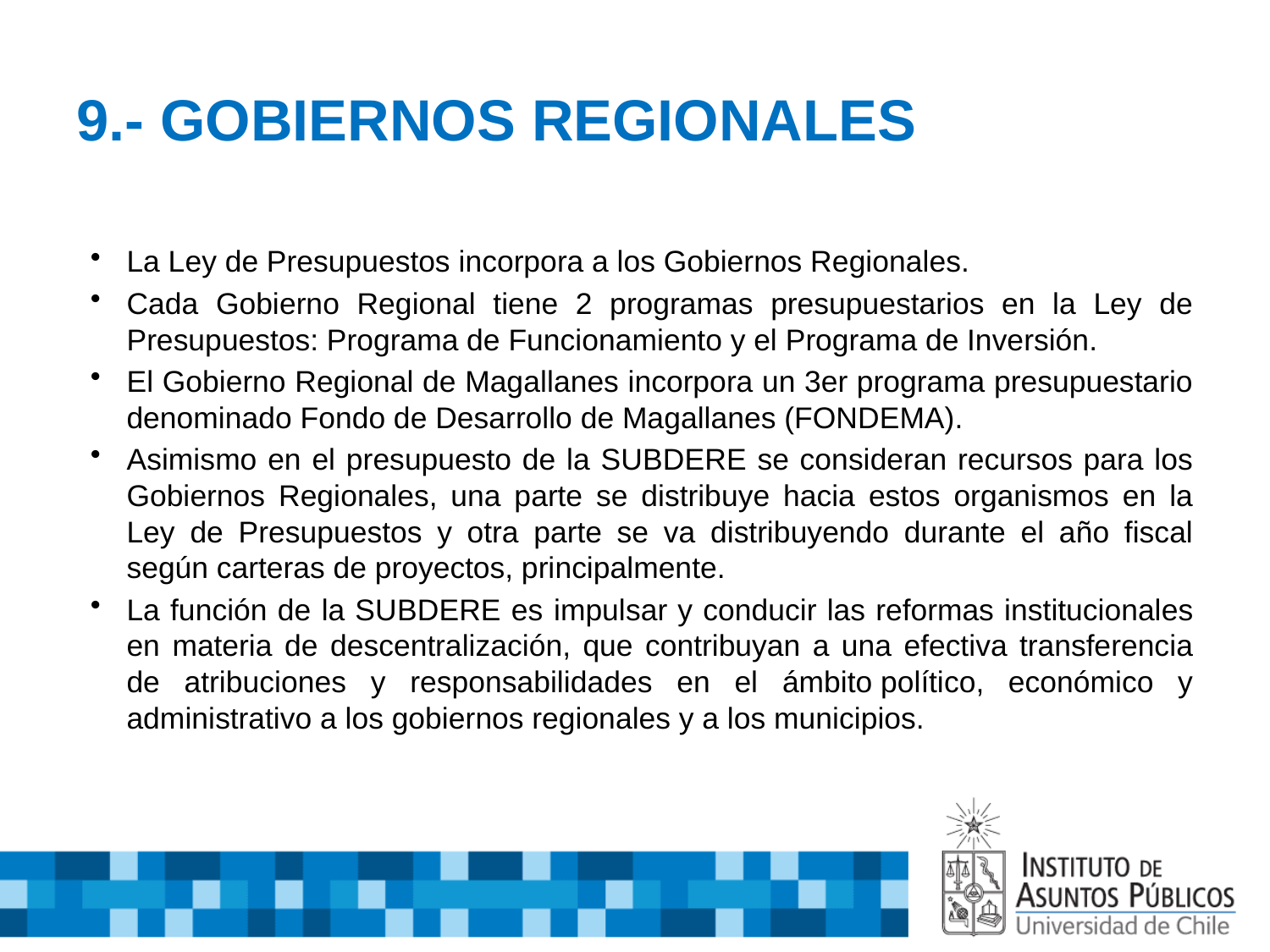

# 9.- GOBIERNOS REGIONALES
La Ley de Presupuestos incorpora a los Gobiernos Regionales.
Cada Gobierno Regional tiene 2 programas presupuestarios en la Ley de Presupuestos: Programa de Funcionamiento y el Programa de Inversión.
El Gobierno Regional de Magallanes incorpora un 3er programa presupuestario denominado Fondo de Desarrollo de Magallanes (FONDEMA).
Asimismo en el presupuesto de la SUBDERE se consideran recursos para los Gobiernos Regionales, una parte se distribuye hacia estos organismos en la Ley de Presupuestos y otra parte se va distribuyendo durante el año fiscal según carteras de proyectos, principalmente.
La función de la SUBDERE es impulsar y conducir las reformas institucionales en materia de descentralización, que contribuyan a una efectiva transferencia de atribuciones y responsabilidades en el ámbito político, económico y administrativo a los gobiernos regionales y a los municipios.